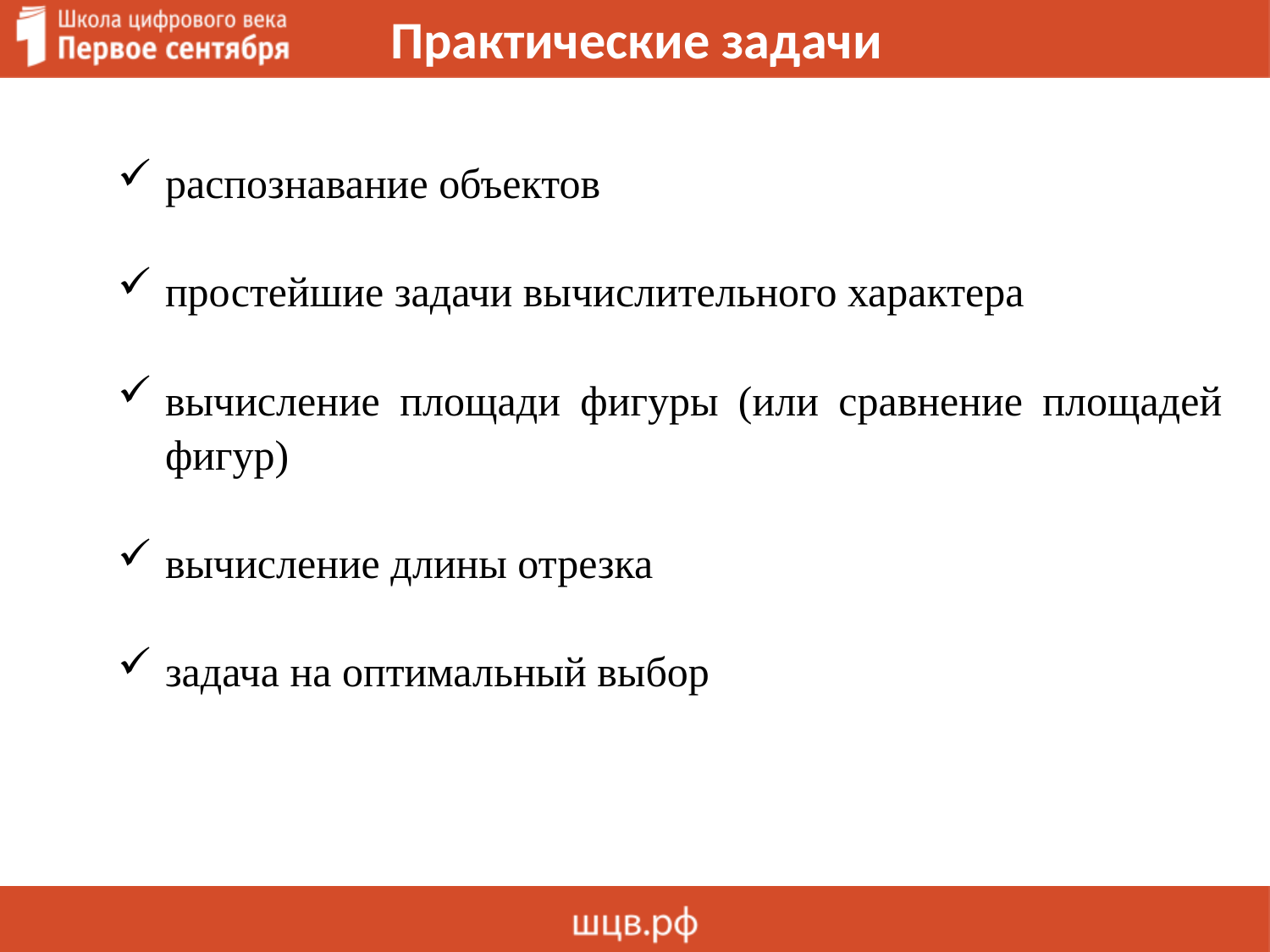

# Практические задачи
распознавание объектов

простейшие задачи вычислительного характера

вычисление площади фигуры (или сравнение площадей фигур)

вычисление длины отрезка

задача на оптимальный выбор